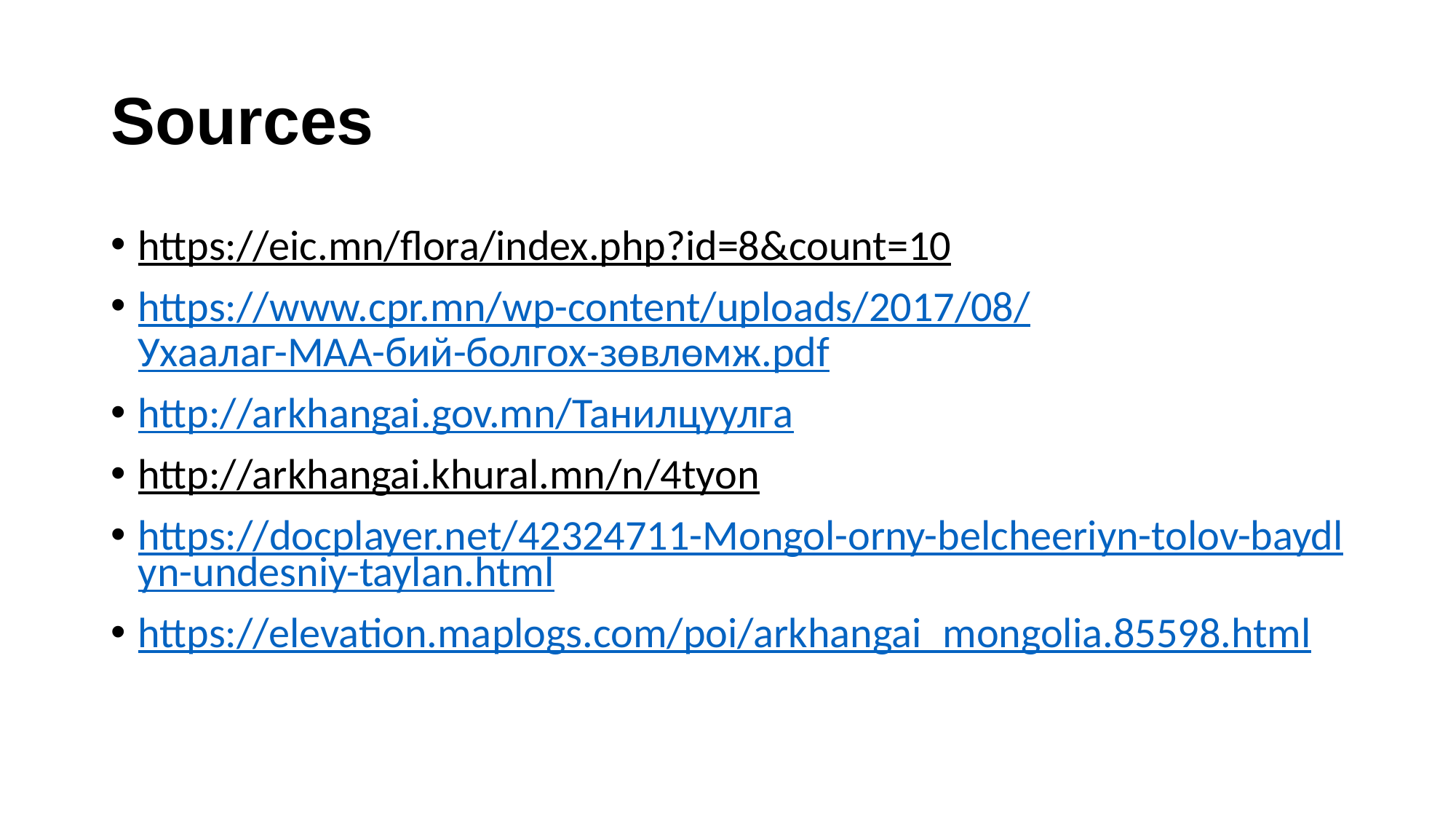

# Sources
https://eic.mn/flora/index.php?id=8&count=10
https://www.cpr.mn/wp-content/uploads/2017/08/Ухаалаг-МАА-бий-болгох-зөвлөмж.pdf
http://arkhangai.gov.mn/Танилцуулга
http://arkhangai.khural.mn/n/4tyon
https://docplayer.net/42324711-Mongol-orny-belcheeriyn-tolov-baydlyn-undesniy-taylan.html
https://elevation.maplogs.com/poi/arkhangai_mongolia.85598.html